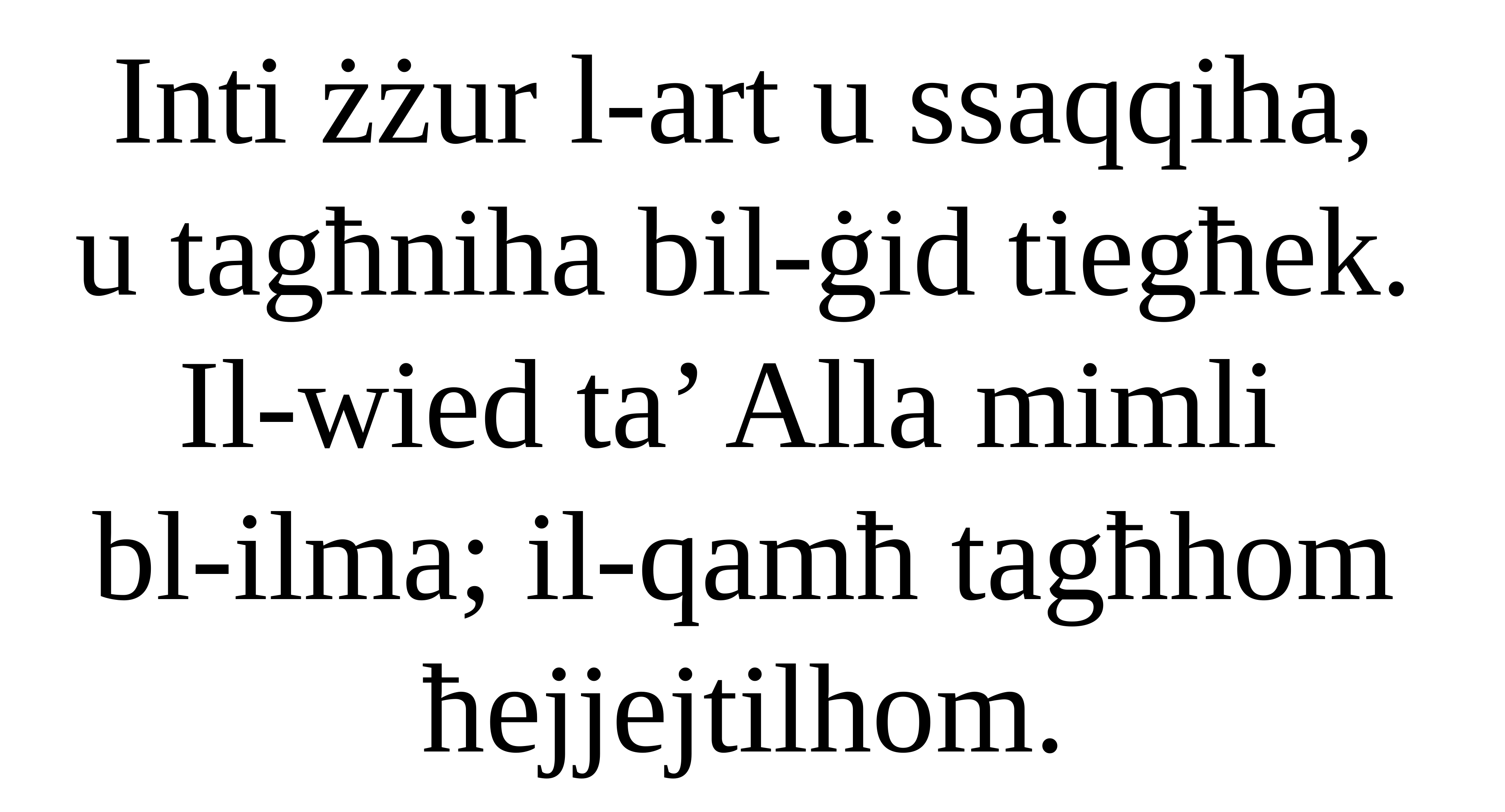

Inti żżur l-art u ssaqqiha,
u tagħniha bil-ġid tiegħek.
Il-wied ta’ Alla mimli
bl-ilma; il-qamħ tagħhom ħejjejtilhom.